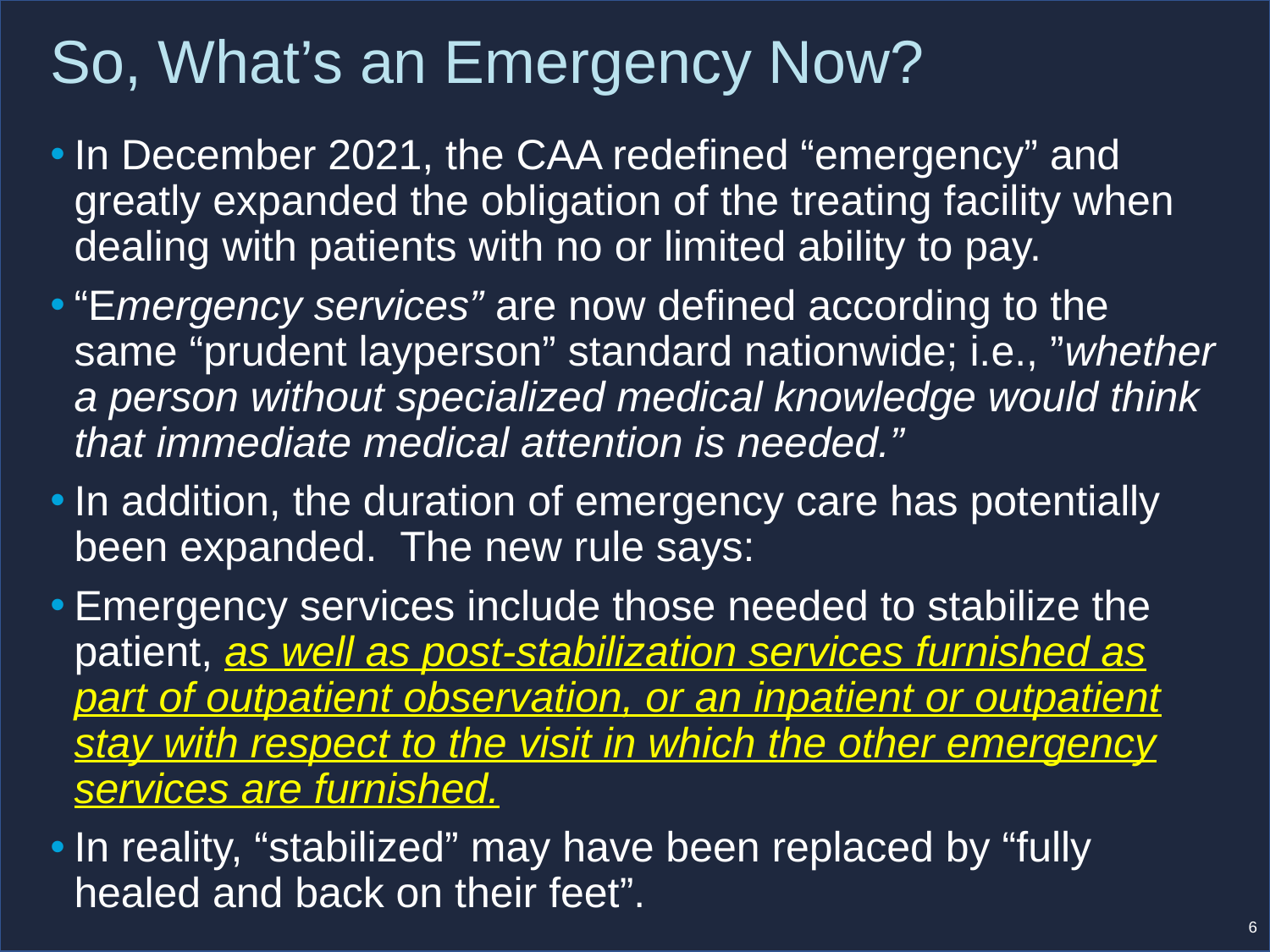

# So, What’s an Emergency Now?
In December 2021, the CAA redefined “emergency” and greatly expanded the obligation of the treating facility when dealing with patients with no or limited ability to pay.
“Emergency services” are now defined according to the same “prudent layperson” standard nationwide; i.e., ”whether a person without specialized medical knowledge would think that immediate medical attention is needed.”
In addition, the duration of emergency care has potentially been expanded.  The new rule says:
Emergency services include those needed to stabilize the patient, as well as post-stabilization services furnished as part of outpatient observation, or an inpatient or outpatient stay with respect to the visit in which the other emergency services are furnished.
In reality, “stabilized” may have been replaced by “fully healed and back on their feet”.
6